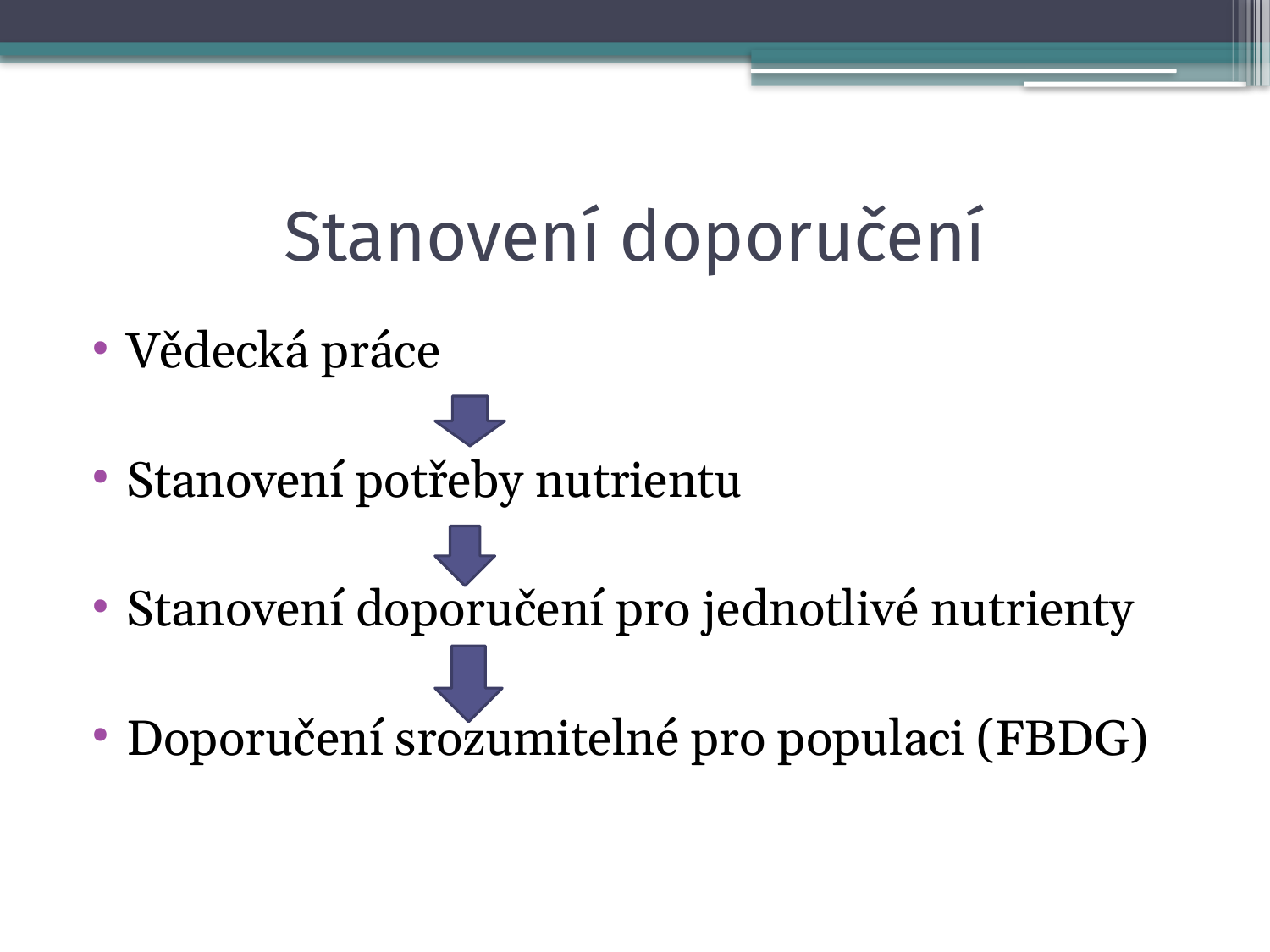

# Stanovení doporučení
Vědecká práce

Stanovení potřeby nutrientu

Stanovení doporučení pro jednotlivé nutrienty

Doporučení srozumitelné pro populaci (FBDG)